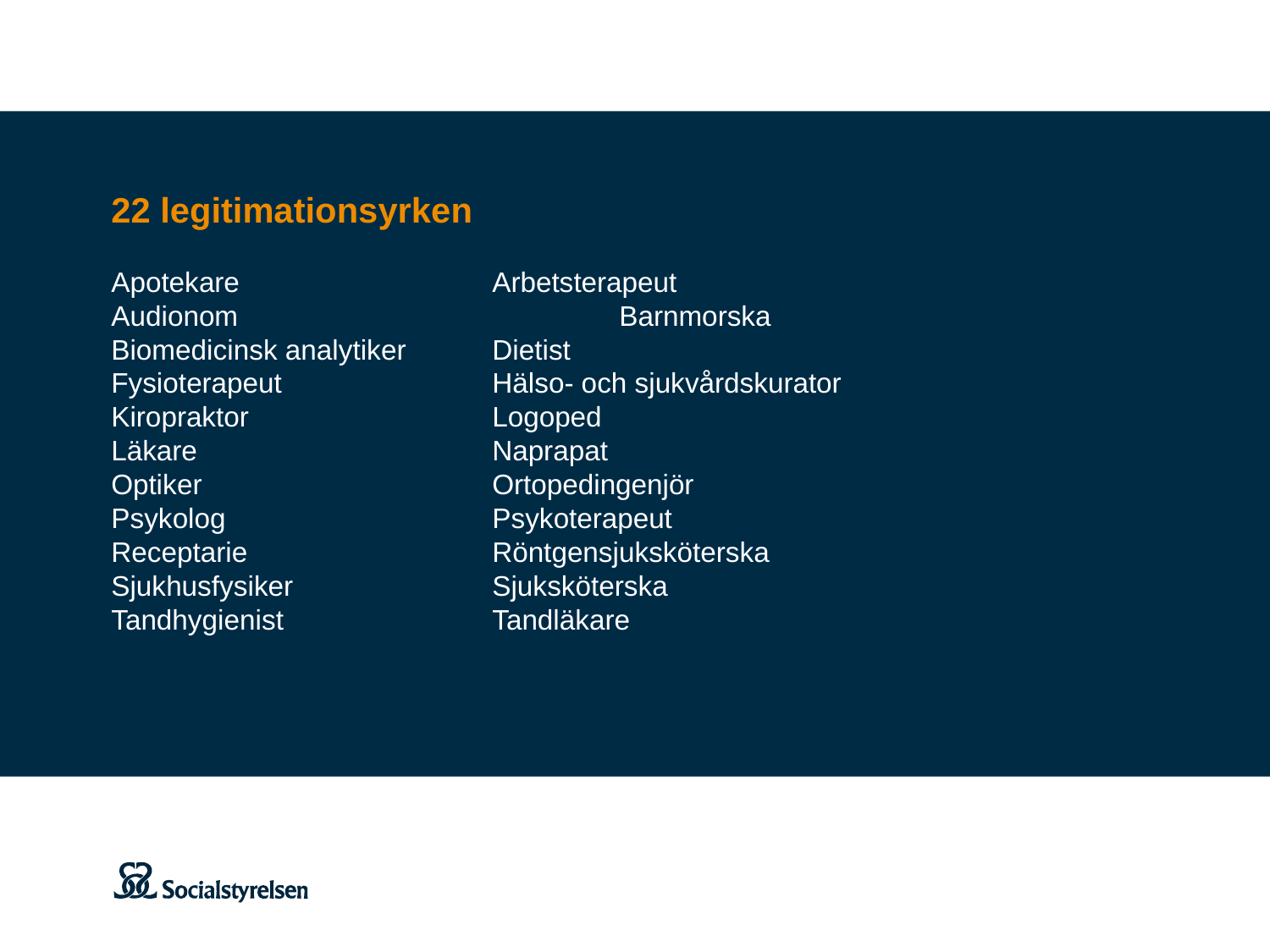

22 legitimationsyrken
Apotekare		Arbetsterapeut
Audionom			Barnmorska
Biomedicinsk analytiker	Dietist
Fysioterapeut		Hälso- och sjukvårdskurator
Kiropraktor		Logoped
Läkare			Naprapat
Optiker			Ortopedingenjör
Psykolog			Psykoterapeut
Receptarie		Röntgensjuksköterska
Sjukhusfysiker		Sjuksköterska
Tandhygienist		Tandläkare